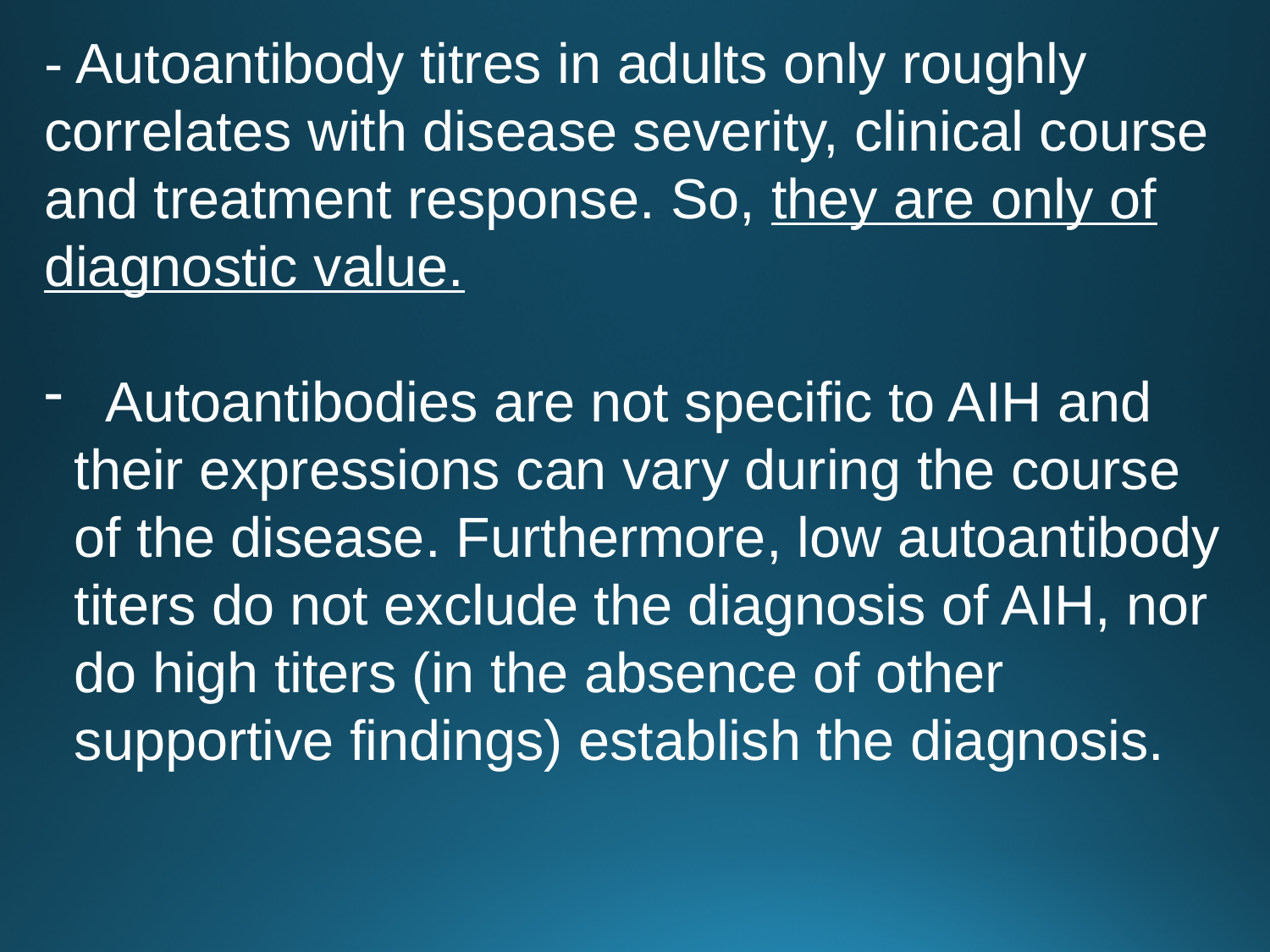

- Autoantibody titres in adults only roughly correlates with disease severity, clinical course and treatment response. So, they are only of diagnostic value.

  Autoantibodies are not specific to AIH and their expressions can vary during the course of the disease. Furthermore, low autoantibody titers do not exclude the diagnosis of AIH, nor do high titers (in the absence of other supportive findings) establish the diagnosis.